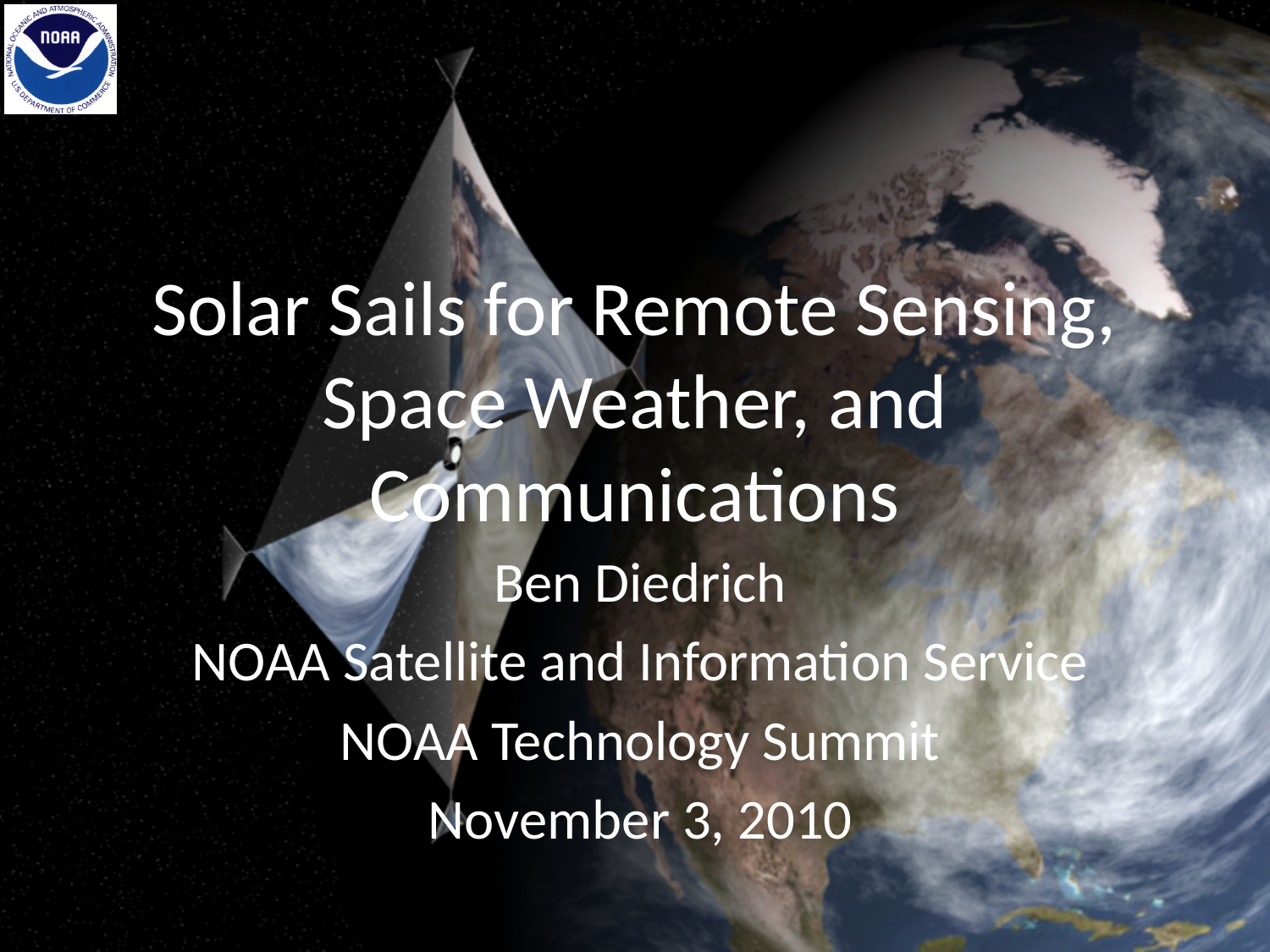

# Solar Sails for Remote Sensing, Space Weather, and Communications
Ben Diedrich
NOAA Satellite and Information Service
NOAA Technology Summit
November 3, 2010